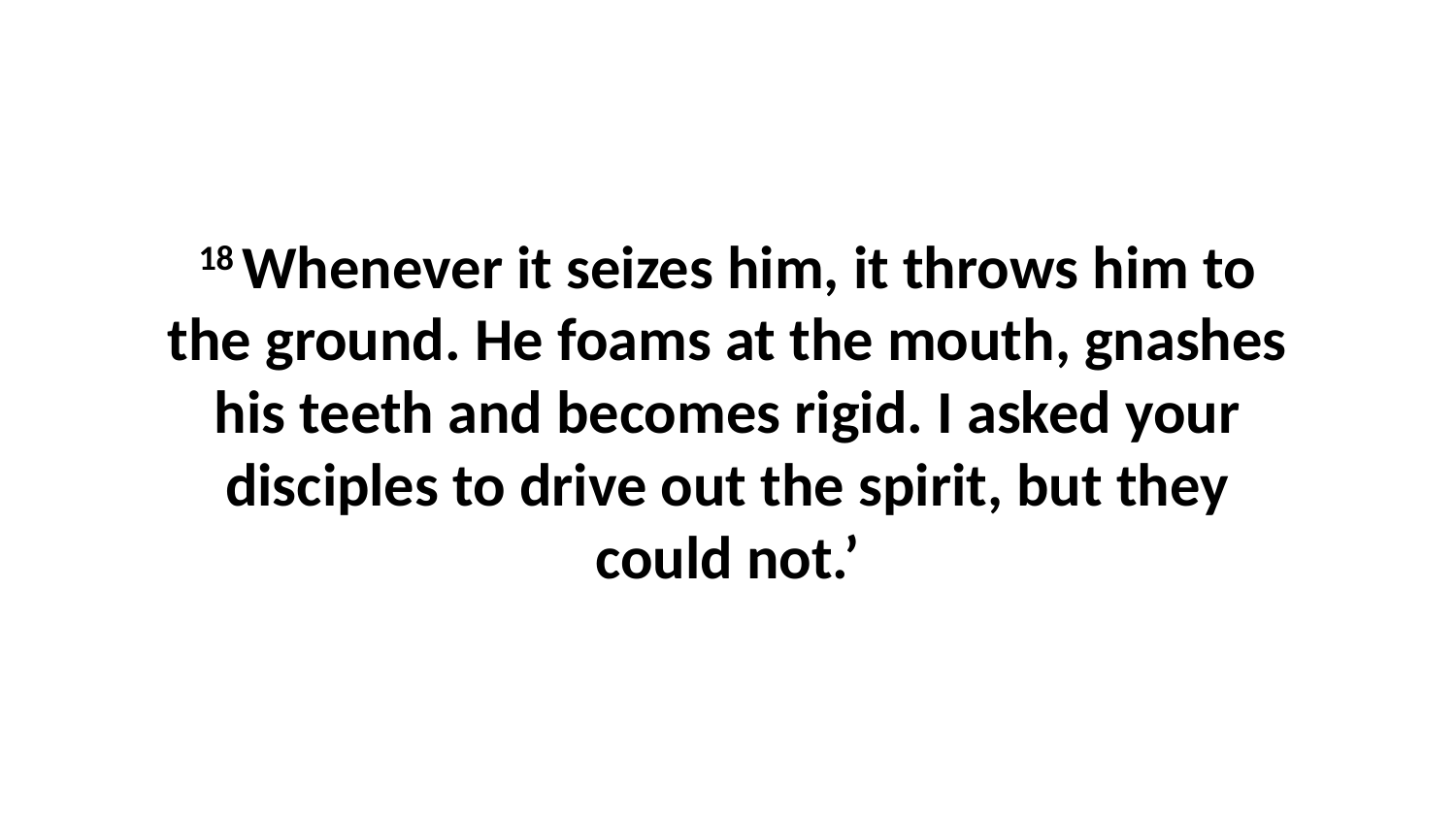

18 Whenever it seizes him, it throws him to the ground. He foams at the mouth, gnashes his teeth and becomes rigid. I asked your disciples to drive out the spirit, but they could not.’